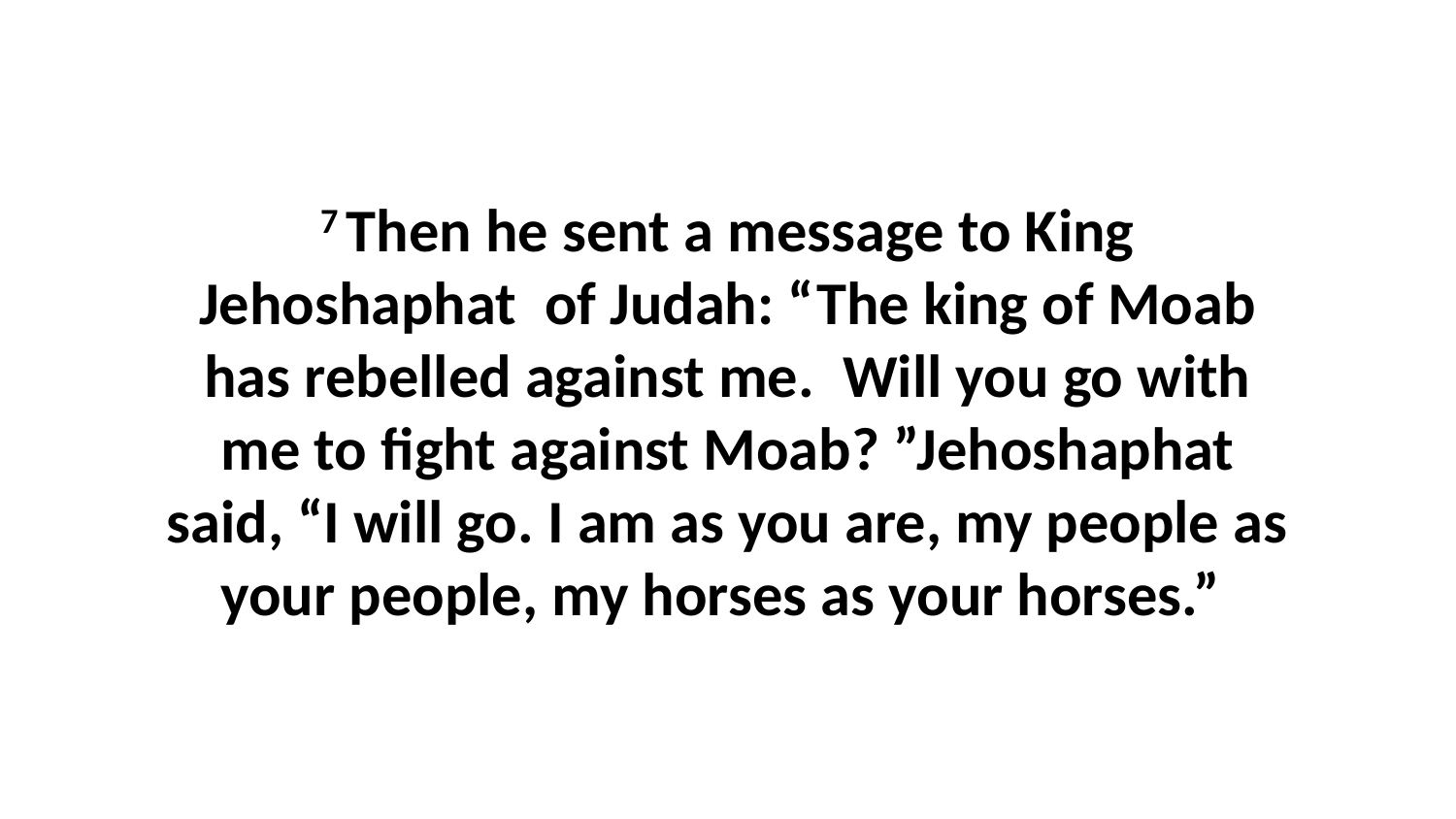

7 Then he sent a message to King Jehoshaphat  of Judah: “The king of Moab has rebelled against me.  Will you go with me to fight against Moab? ”Jehoshaphat said, “I will go. I am as you are, my people as your people, my horses as your horses.”